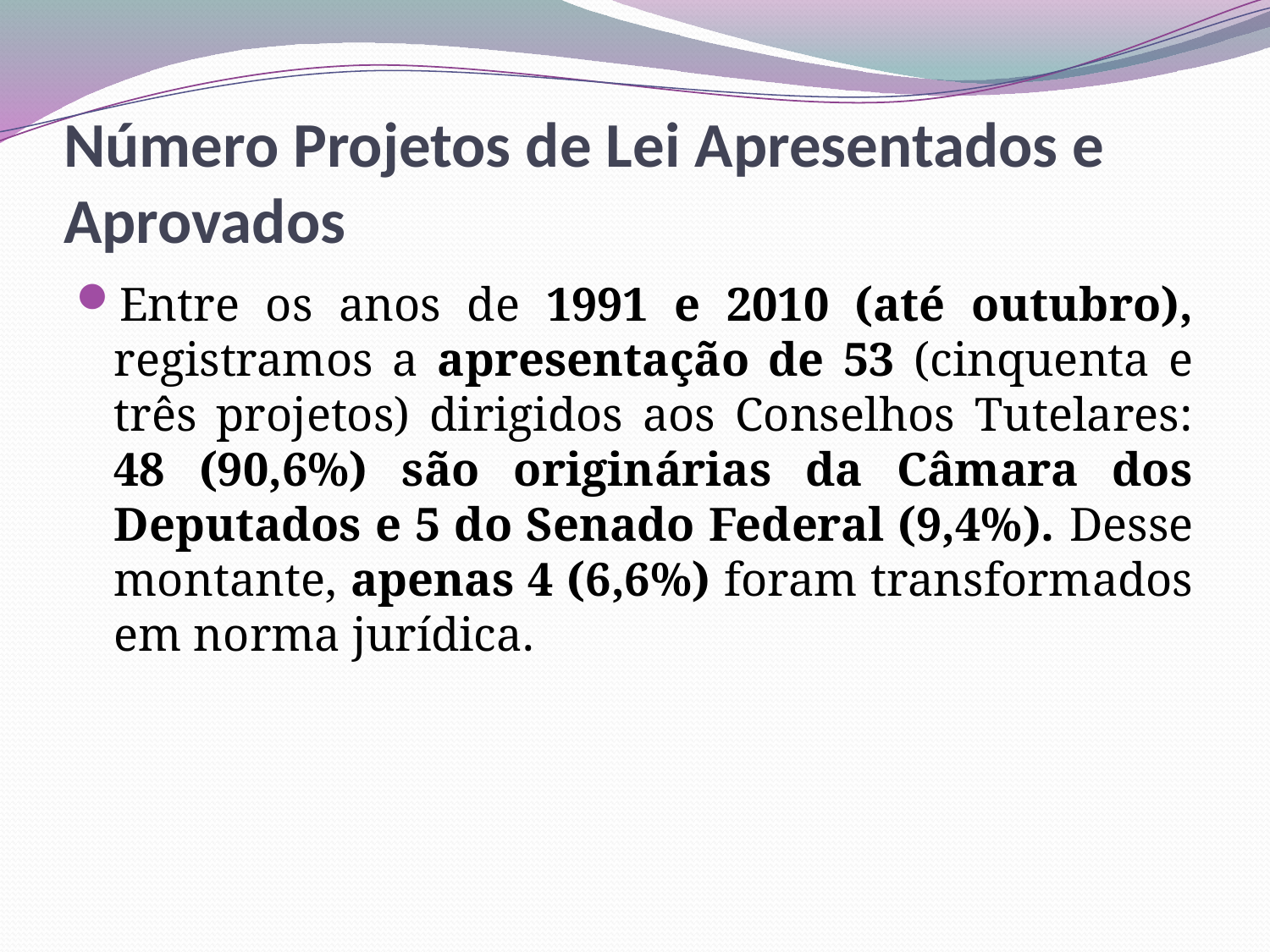

# Número Projetos de Lei Apresentados e Aprovados
Entre os anos de 1991 e 2010 (até outubro), registramos a apresentação de 53 (cinquenta e três projetos) dirigidos aos Conselhos Tutelares: 48 (90,6%) são originárias da Câmara dos Deputados e 5 do Senado Federal (9,4%). Desse montante, apenas 4 (6,6%) foram transformados em norma jurídica.